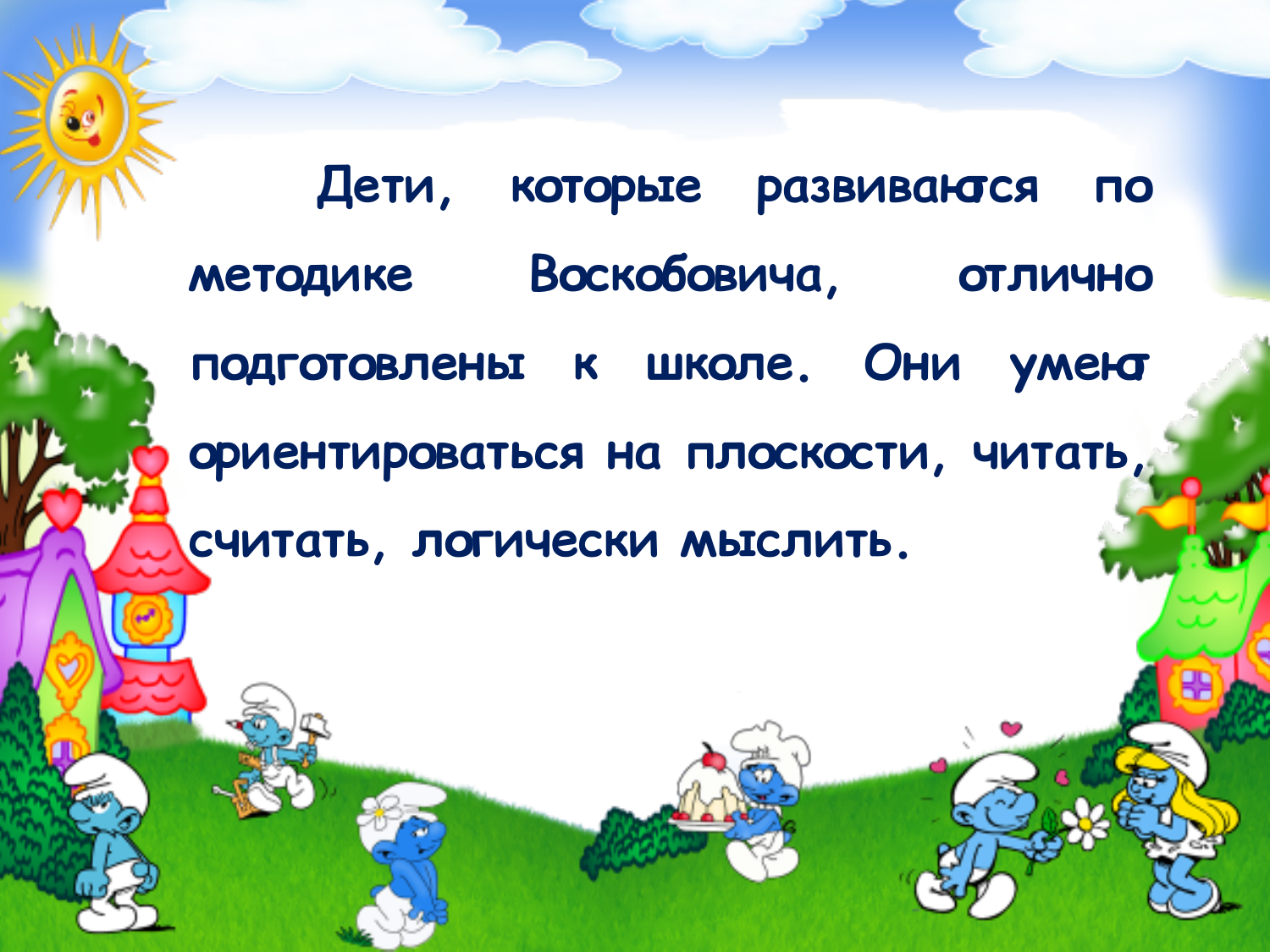

Дети, которые развиваются по методике Воскобовича, отлично подготовлены к школе. Они умеют ориентироваться на плоскости, читать, считать, логически мыслить.